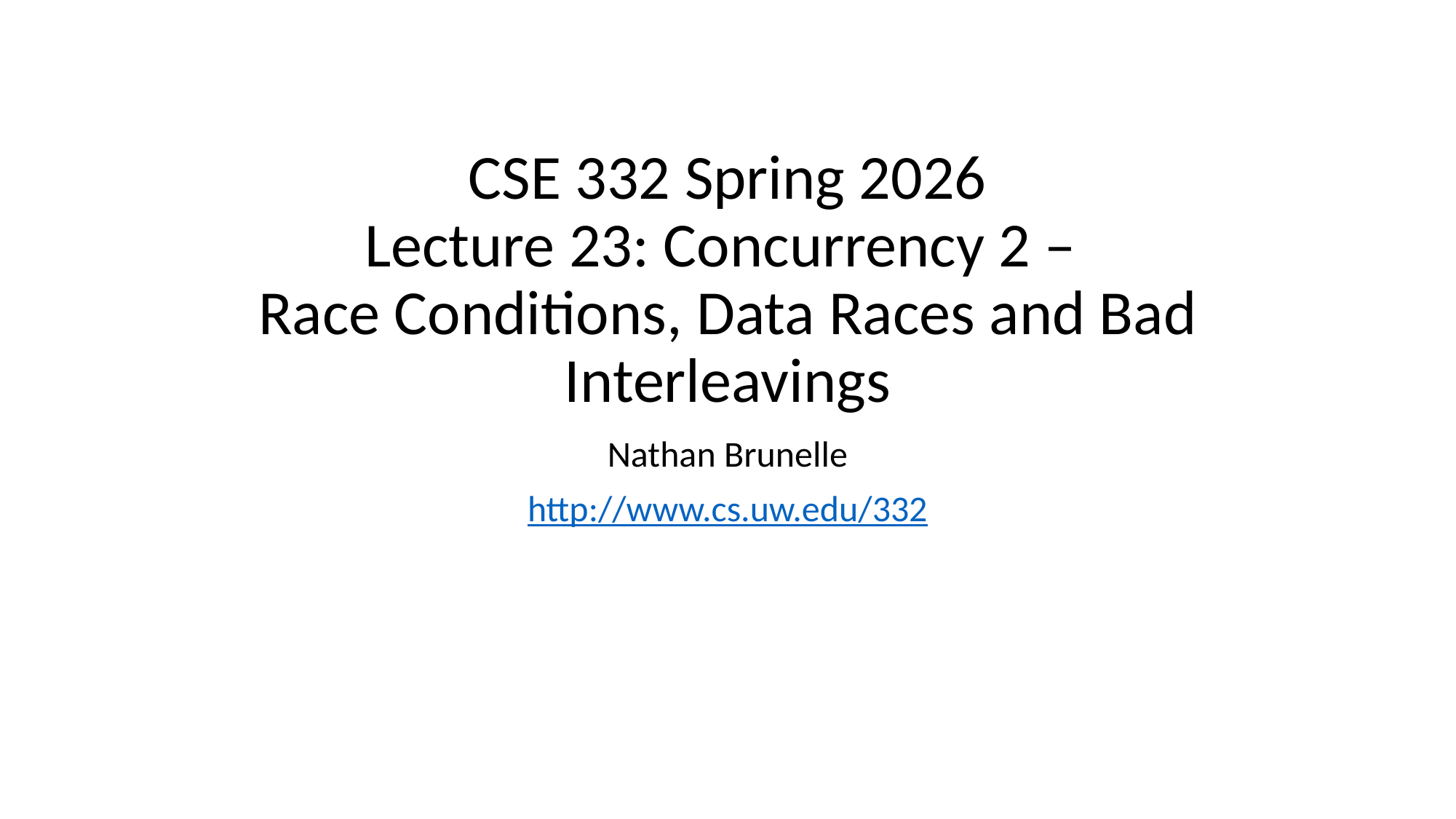

# CSE 332 Spring 2026 Lecture 23: Concurrency 2 – Race Conditions, Data Races and Bad Interleavings
Nathan Brunelle
http://www.cs.uw.edu/332